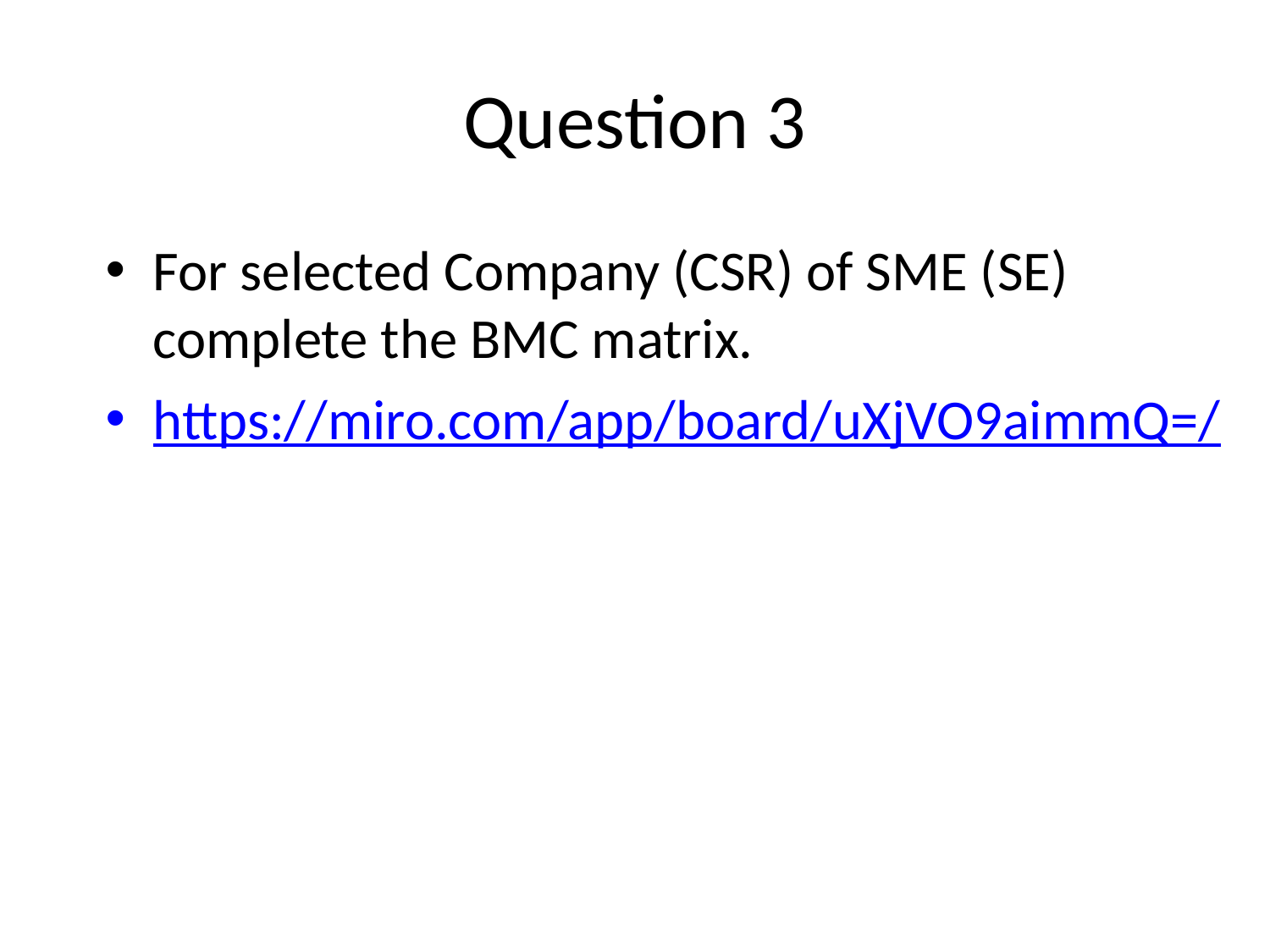

# Question 3
For selected Company (CSR) of SME (SE) complete the BMC matrix.
https://miro.com/app/board/uXjVO9aimmQ=/